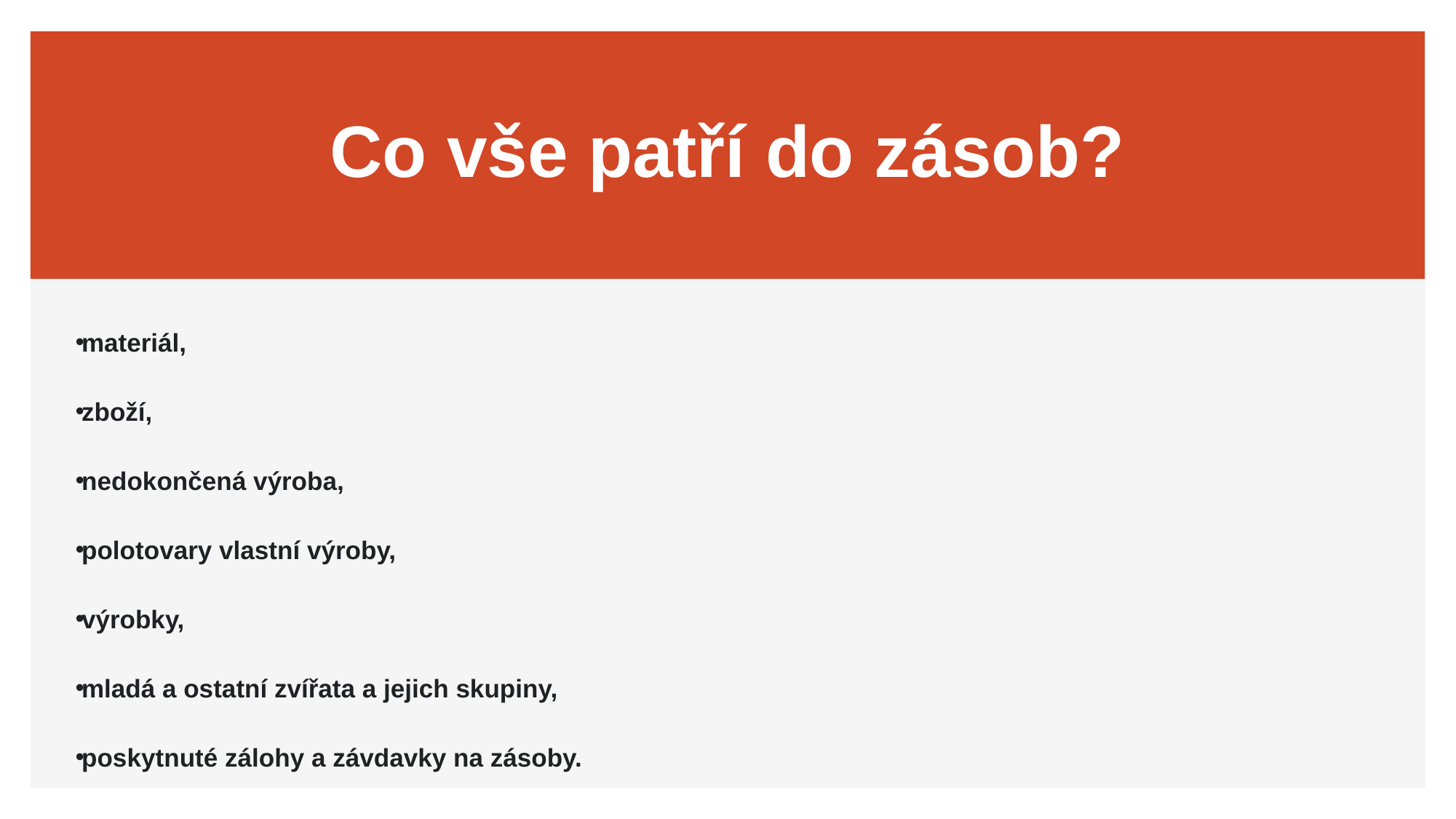

# Co vše patří do zásob?
materiál,
zboží,
nedokončená výroba,
polotovary vlastní výroby,
výrobky,
mladá a ostatní zvířata a jejich skupiny,
poskytnuté zálohy a závdavky na zásoby.